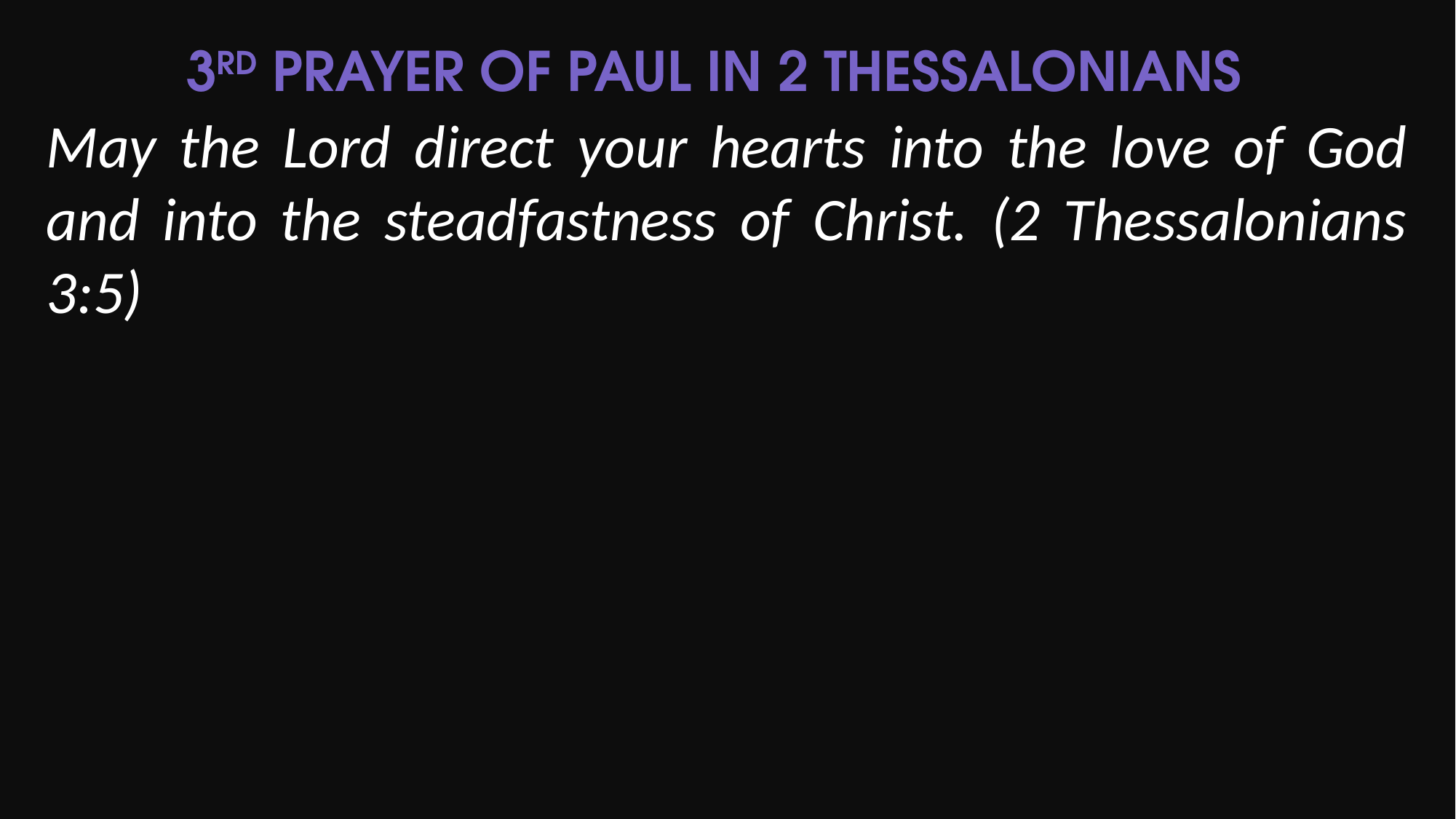

3rd Prayer of Paul in 2 Thessalonians
May the Lord direct your hearts into the love of God and into the steadfastness of Christ. (2 Thessalonians 3:5)